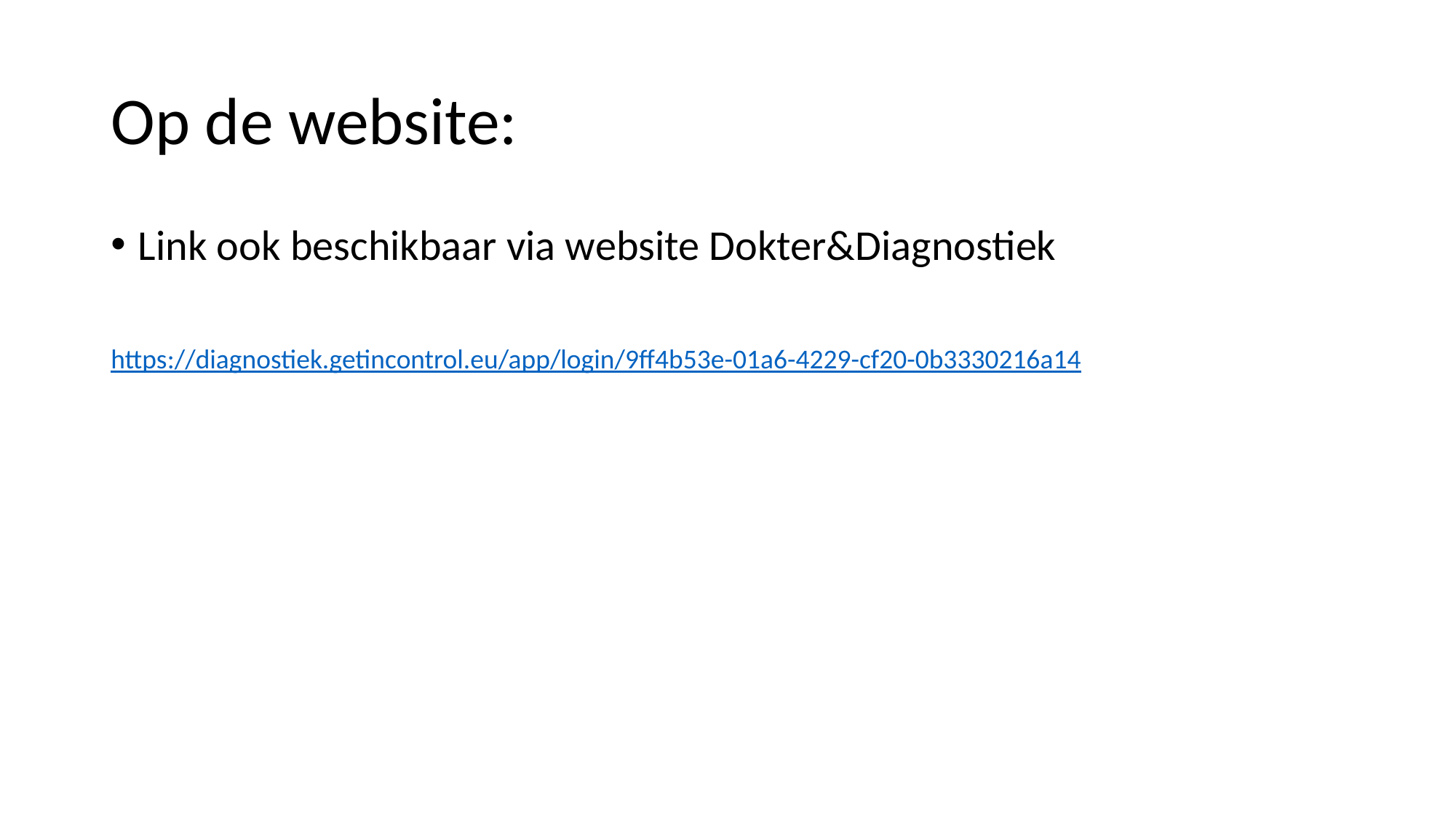

# Op de website:
Link ook beschikbaar via website Dokter&Diagnostiek

https://diagnostiek.getincontrol.eu/app/login/9ff4b53e-01a6-4229-cf20-0b3330216a14